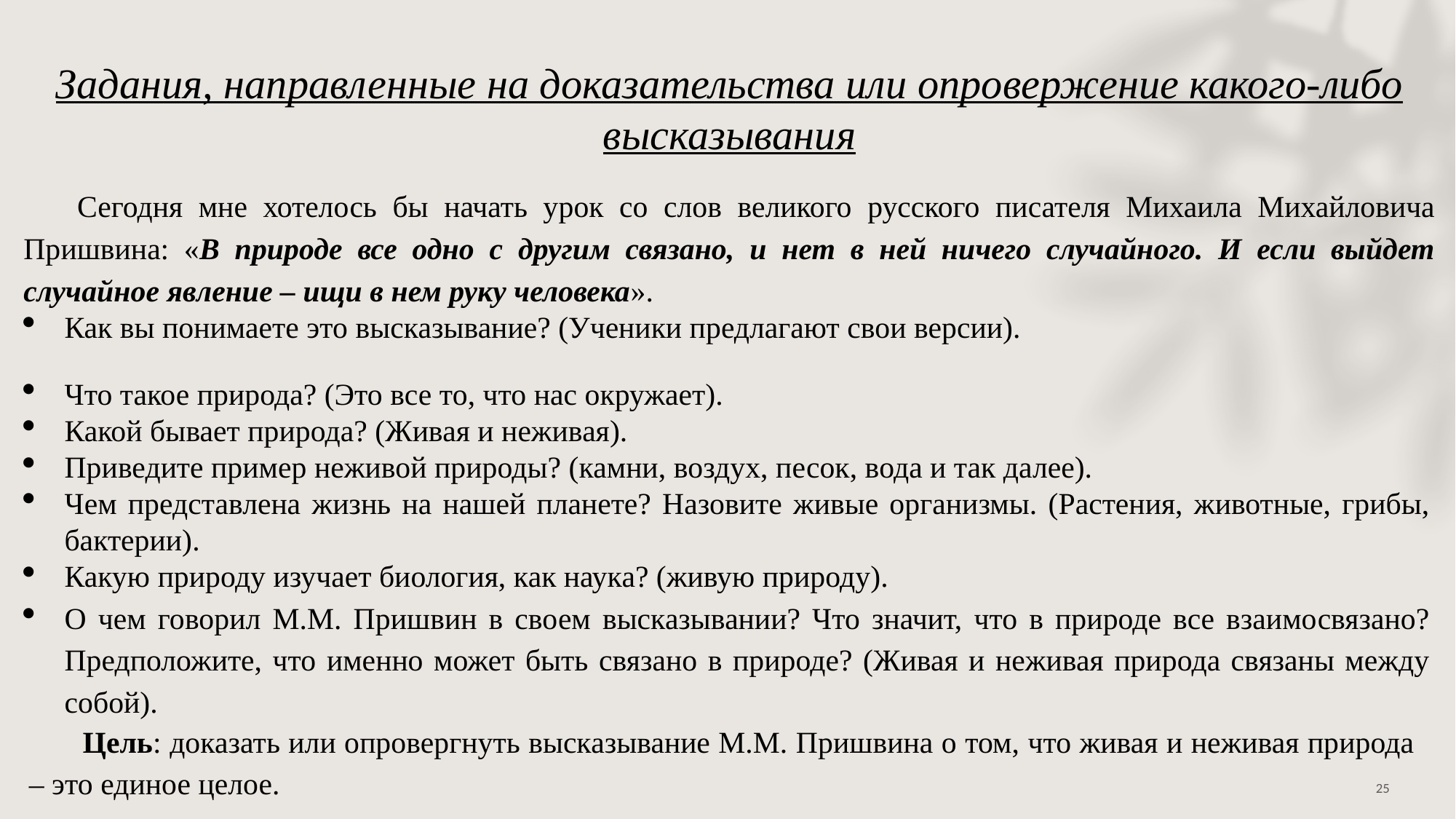

Задания, направленные на доказательства или опровержение какого-либо высказывания
Сегодня мне хотелось бы начать урок со слов великого русского писателя Михаила Михайловича Пришвина: «В природе все одно с другим связано, и нет в ней ничего случайного. И если выйдет случайное явление – ищи в нем руку человека».
Как вы понимаете это высказывание? (Ученики предлагают свои версии).
Что такое природа? (Это все то, что нас окружает).
Какой бывает природа? (Живая и неживая).
Приведите пример неживой природы? (камни, воздух, песок, вода и так далее).
Чем представлена жизнь на нашей планете? Назовите живые организмы. (Растения, животные, грибы, бактерии).
Какую природу изучает биология, как наука? (живую природу).
О чем говорил М.М. Пришвин в своем высказывании? Что значит, что в природе все взаимосвязано? Предположите, что именно может быть связано в природе? (Живая и неживая природа связаны между собой).
Цель: доказать или опровергнуть высказывание М.М. Пришвина о том, что живая и неживая природа – это единое целое.
25